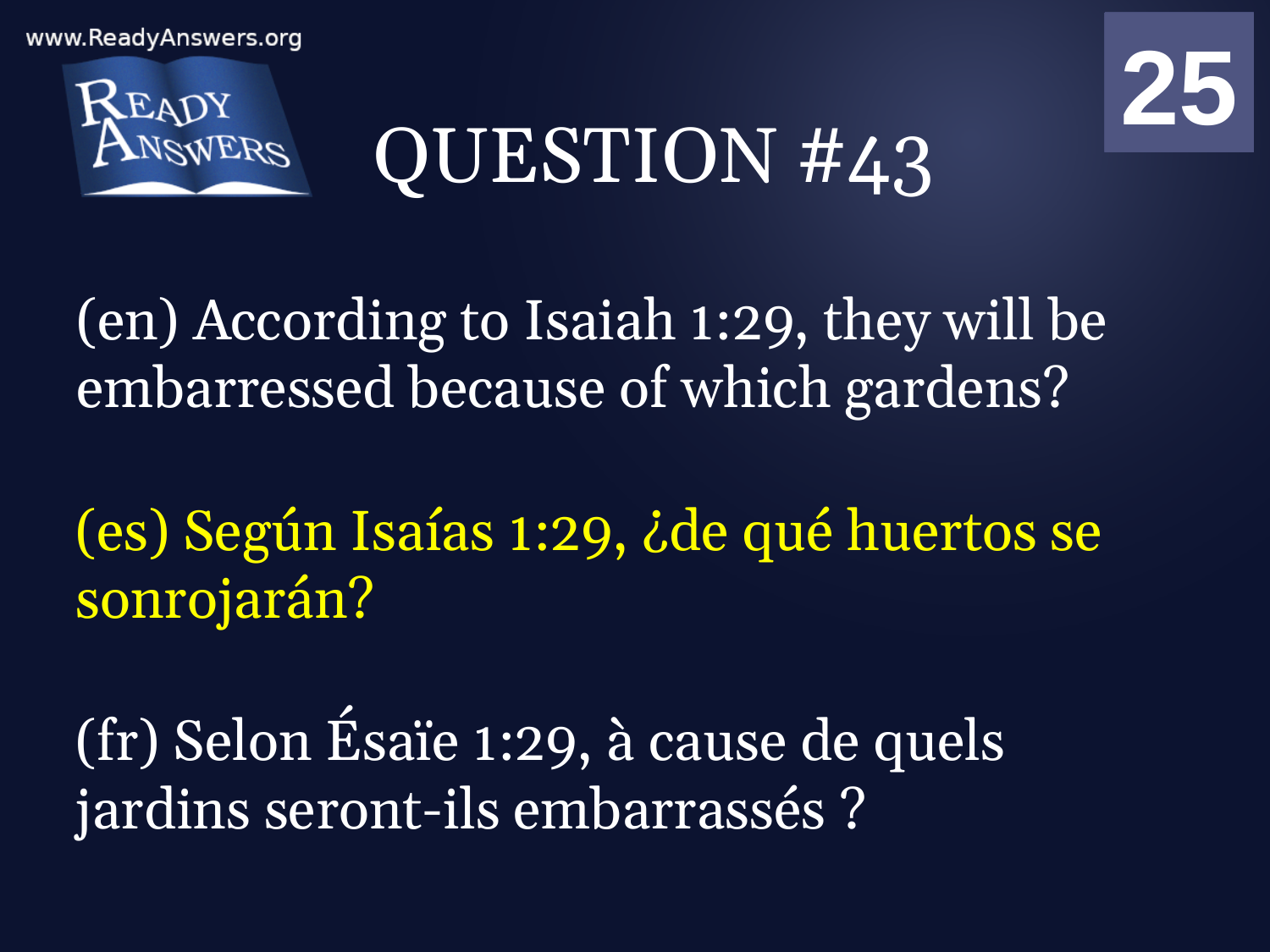

01
02
03
04
05
06
07
08
09
10
11
12
13
14
15
16
17
18
19
20
21
22
23
24
25
00
# QUESTION #43
(en) According to Isaiah 1:29, they will be embarressed because of which gardens?
(es) Según Isaías 1:29, ¿de qué huertos se sonrojarán?
(fr) Selon Ésaïe 1:29, à cause de quels jardins seront-ils embarrassés ?